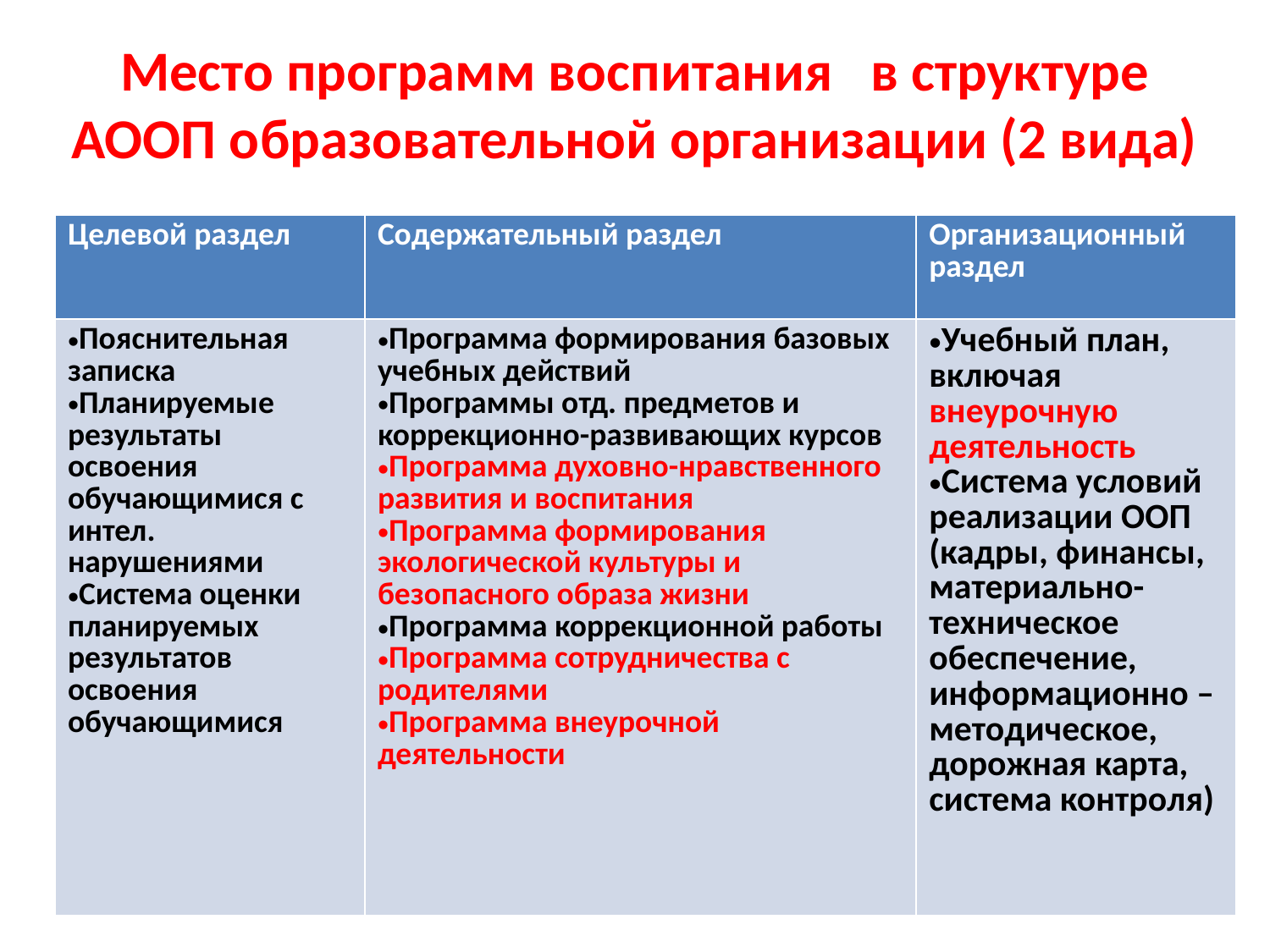

# Место программ воспитания   в структуре АООП образовательной организации (2 вида)
| Целевой раздел | Содержательный раздел | Организационный раздел |
| --- | --- | --- |
| Пояснительная записка Планируемые результаты освоения обучающимися с интел. нарушениями Система оценки планируемых результатов освоения обучающимися | Программа формирования базовых учебных действий Программы отд. предметов и коррекционно-развивающих курсов Программа духовно-нравственного развития и воспитания Программа формирования экологической культуры и безопасного образа жизни Программа коррекционной работы Программа сотрудничества с родителями Программа внеурочной деятельности | Учебный план, включая внеурочную деятельность Система условий реализации ООП (кадры, финансы, материально-техническое обеспечение, информационно – методическое, дорожная карта, система контроля) |